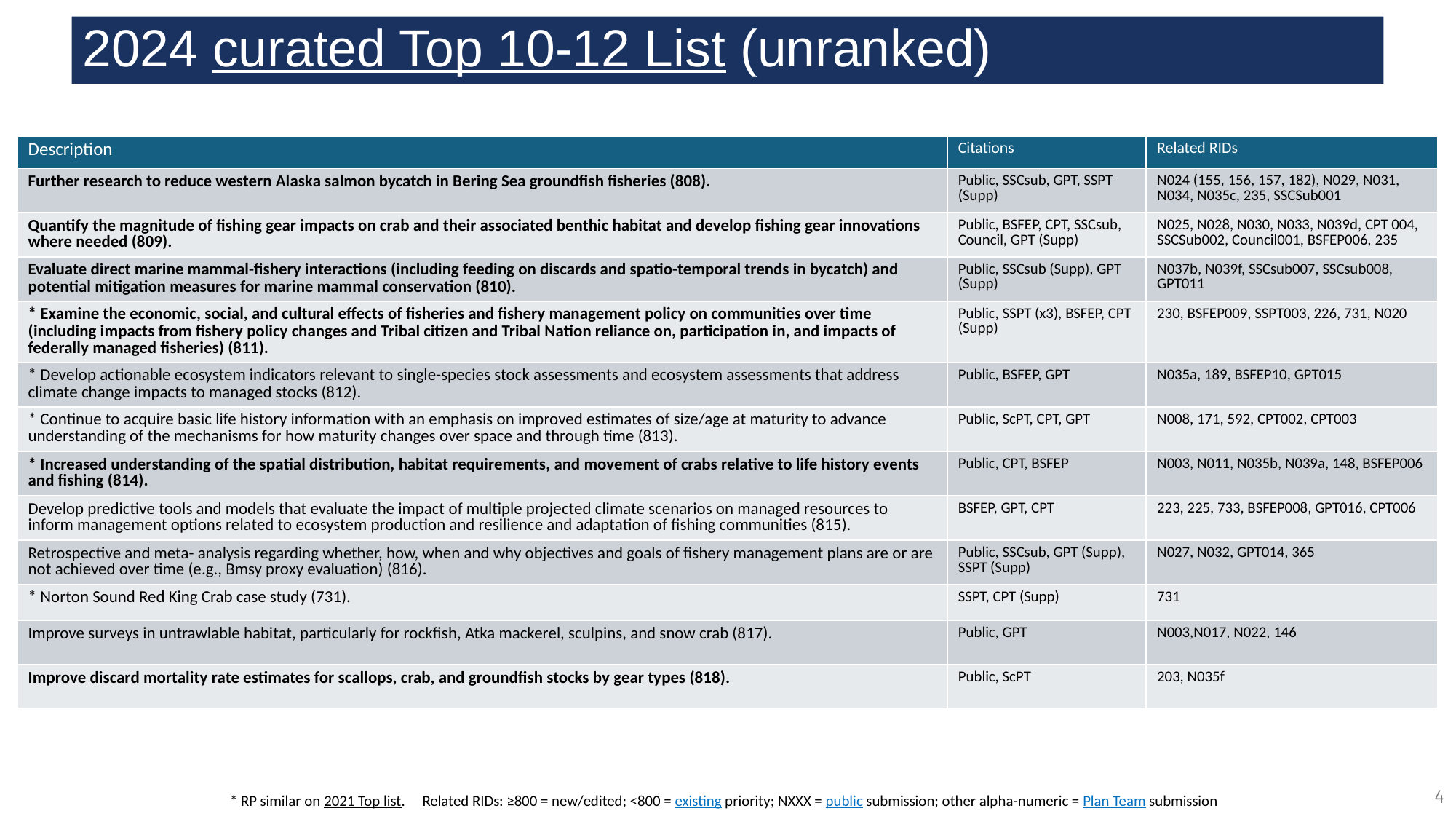

# 2024 curated Top 10-12 List (unranked)
| Description | Citations | Related RIDs |
| --- | --- | --- |
| Further research to reduce western Alaska salmon bycatch in Bering Sea groundfish fisheries (808). | Public, SSCsub, GPT, SSPT (Supp) | N024 (155, 156, 157, 182), N029, N031, N034, N035c, 235, SSCSub001 |
| Quantify the magnitude of fishing gear impacts on crab and their associated benthic habitat and develop fishing gear innovations where needed (809). | Public, BSFEP, CPT, SSCsub, Council, GPT (Supp) | N025, N028, N030, N033, N039d, CPT 004, SSCSub002, Council001, BSFEP006, 235 |
| Evaluate direct marine mammal-fishery interactions (including feeding on discards and spatio-temporal trends in bycatch) and potential mitigation measures for marine mammal conservation (810). | Public, SSCsub (Supp), GPT (Supp) | N037b, N039f, SSCsub007, SSCsub008, GPT011 |
| \* Examine the economic, social, and cultural effects of fisheries and fishery management policy on communities over time (including impacts from fishery policy changes and Tribal citizen and Tribal Nation reliance on, participation in, and impacts of federally managed fisheries) (811). | Public, SSPT (x3), BSFEP, CPT (Supp) | 230, BSFEP009, SSPT003, 226, 731, N020 |
| \* Develop actionable ecosystem indicators relevant to single-species stock assessments and ecosystem assessments that address climate change impacts to managed stocks (812). | Public, BSFEP, GPT | N035a, 189, BSFEP10, GPT015 |
| \* Continue to acquire basic life history information with an emphasis on improved estimates of size/age at maturity to advance understanding of the mechanisms for how maturity changes over space and through time (813). | Public, ScPT, CPT, GPT | N008, 171, 592, CPT002, CPT003 |
| \* Increased understanding of the spatial distribution, habitat requirements, and movement of crabs relative to life history events and fishing (814). | Public, CPT, BSFEP | N003, N011, N035b, N039a, 148, BSFEP006 |
| Develop predictive tools and models that evaluate the impact of multiple projected climate scenarios on managed resources to inform management options related to ecosystem production and resilience and adaptation of fishing communities (815). | BSFEP, GPT, CPT | 223, 225, 733, BSFEP008, GPT016, CPT006 |
| Retrospective and meta- analysis regarding whether, how, when and why objectives and goals of fishery management plans are or are not achieved over time (e.g., Bmsy proxy evaluation) (816). | Public, SSCsub, GPT (Supp), SSPT (Supp) | N027, N032, GPT014, 365 |
| \* Norton Sound Red King Crab case study (731). | SSPT, CPT (Supp) | 731 |
| Improve surveys in untrawlable habitat, particularly for rockfish, Atka mackerel, sculpins, and snow crab (817). | Public, GPT | N003,N017, N022, 146 |
| Improve discard mortality rate estimates for scallops, crab, and groundfish stocks by gear types (818). | Public, ScPT | 203, N035f |

4
* RP similar on 2021 Top list.     Related RIDs: ≥800 = new/edited; <800 = existing priority; NXXX = public submission; other alpha-numeric = Plan Team submission